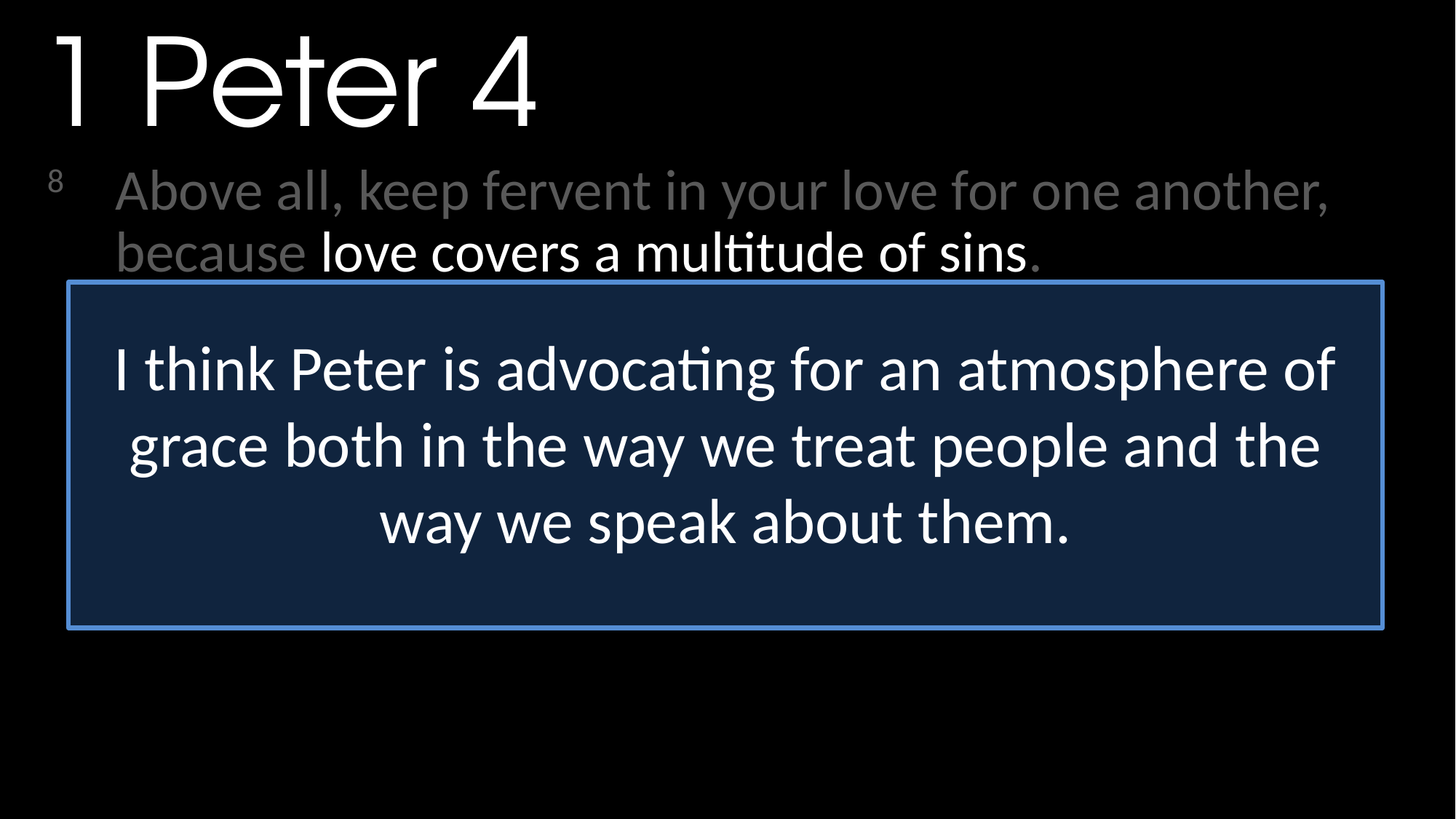

1 Peter 4
8	Above all, keep fervent in your love for one another, because love covers a multitude of sins.

I think Peter is advocating for an atmosphere of grace both in the way we treat people and the way we speak about them.